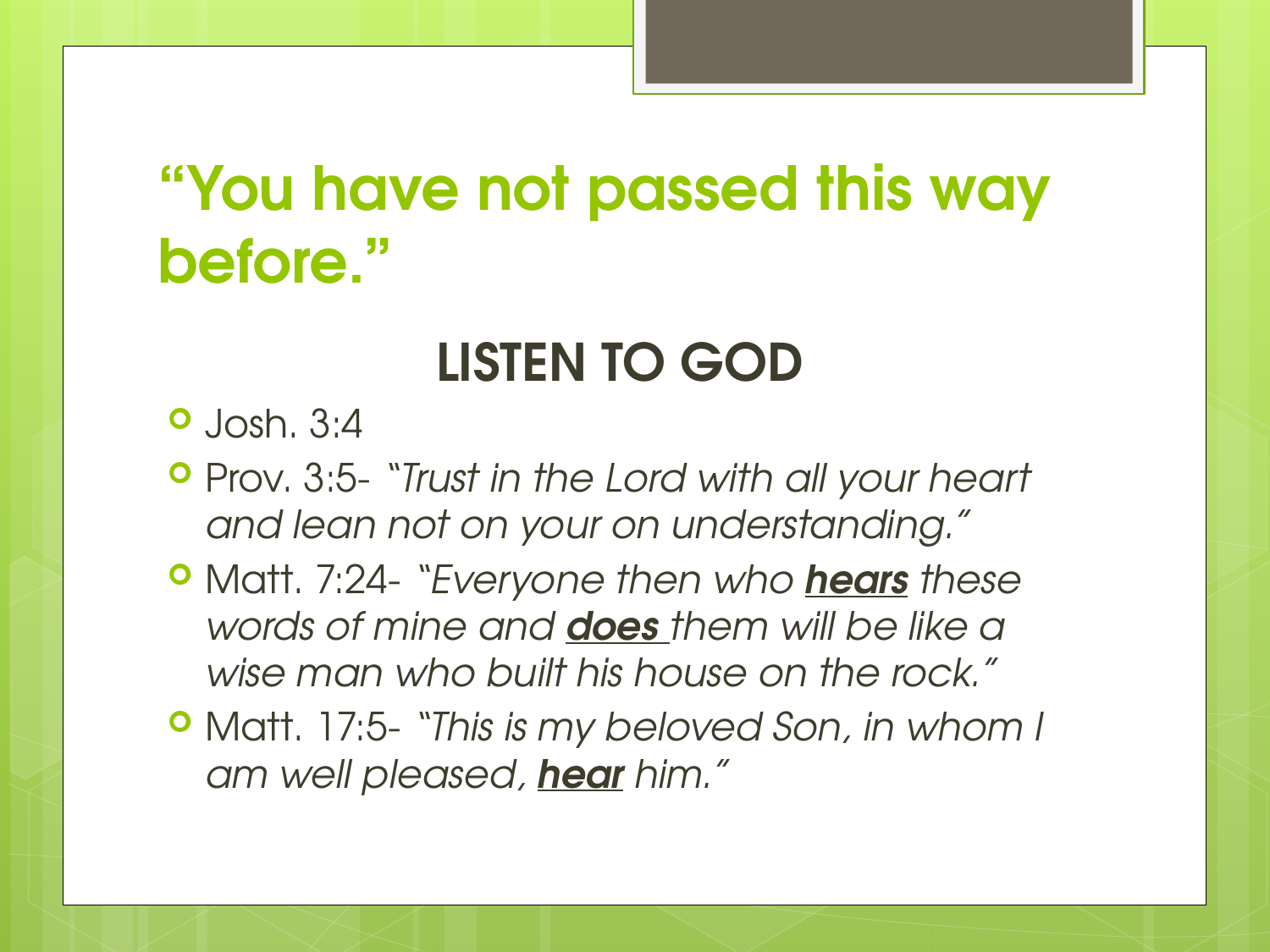

# “You have not passed this way before.”
LISTEN TO GOD
Josh. 3:4
Prov. 3:5- “Trust in the Lord with all your heart and lean not on your on understanding.”
Matt. 7:24- “Everyone then who hears these words of mine and does them will be like a wise man who built his house on the rock.”
Matt. 17:5- “This is my beloved Son, in whom I am well pleased, hear him.”